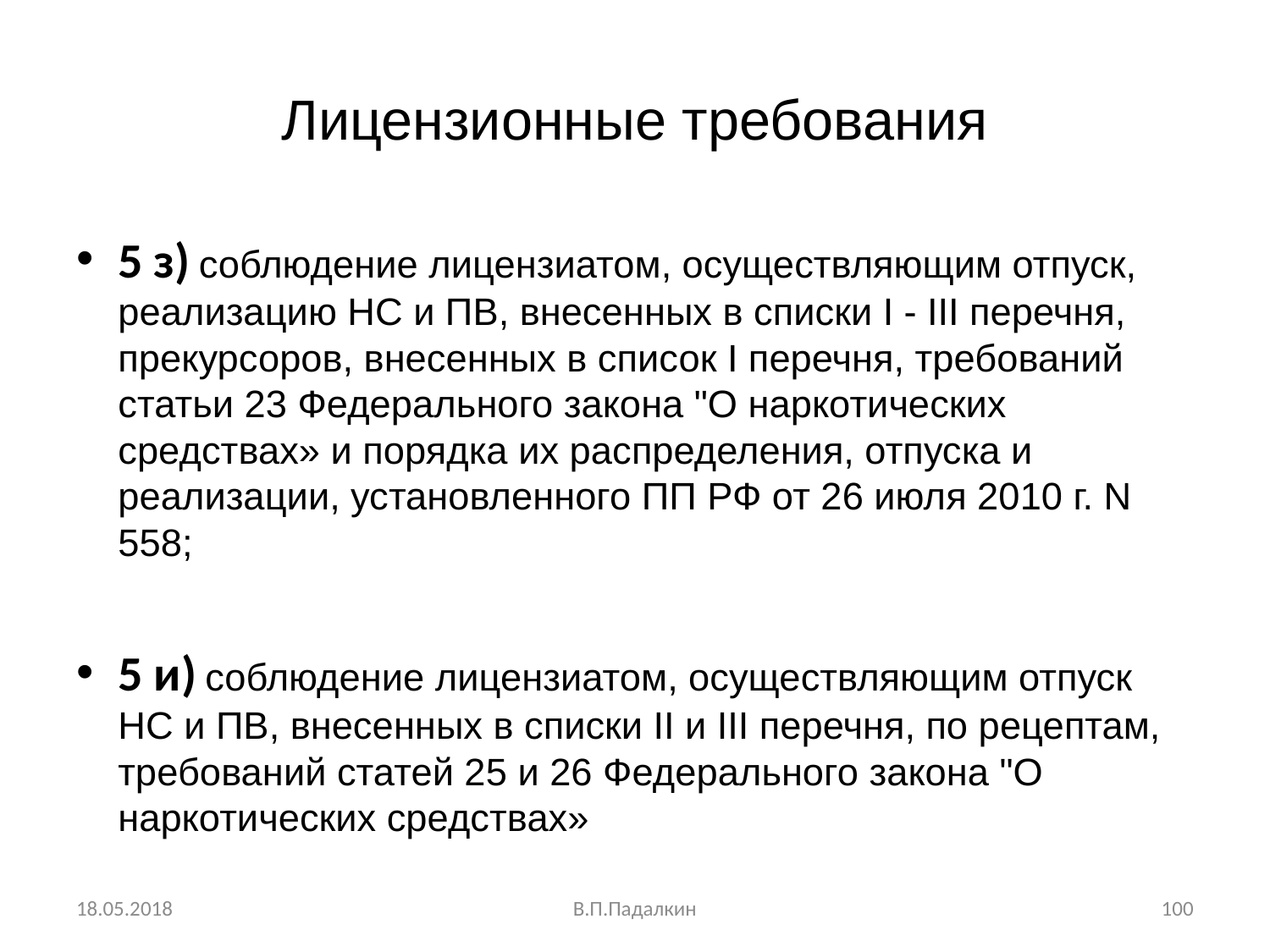

# Лицензионные требования
5 з) соблюдение лицензиатом, осуществляющим отпуск, реализацию НС и ПВ, внесенных в списки I - III перечня, прекурсоров, внесенных в список I перечня, требований статьи 23 Федерального закона "О наркотических средствах» и порядка их распределения, отпуска и реализации, установленного ПП РФ от 26 июля 2010 г. N 558;

5 и) соблюдение лицензиатом, осуществляющим отпуск НС и ПВ, внесенных в списки II и III перечня, по рецептам, требований статей 25 и 26 Федерального закона "О наркотических средствах»
18.05.2018
В.П.Падалкин
100